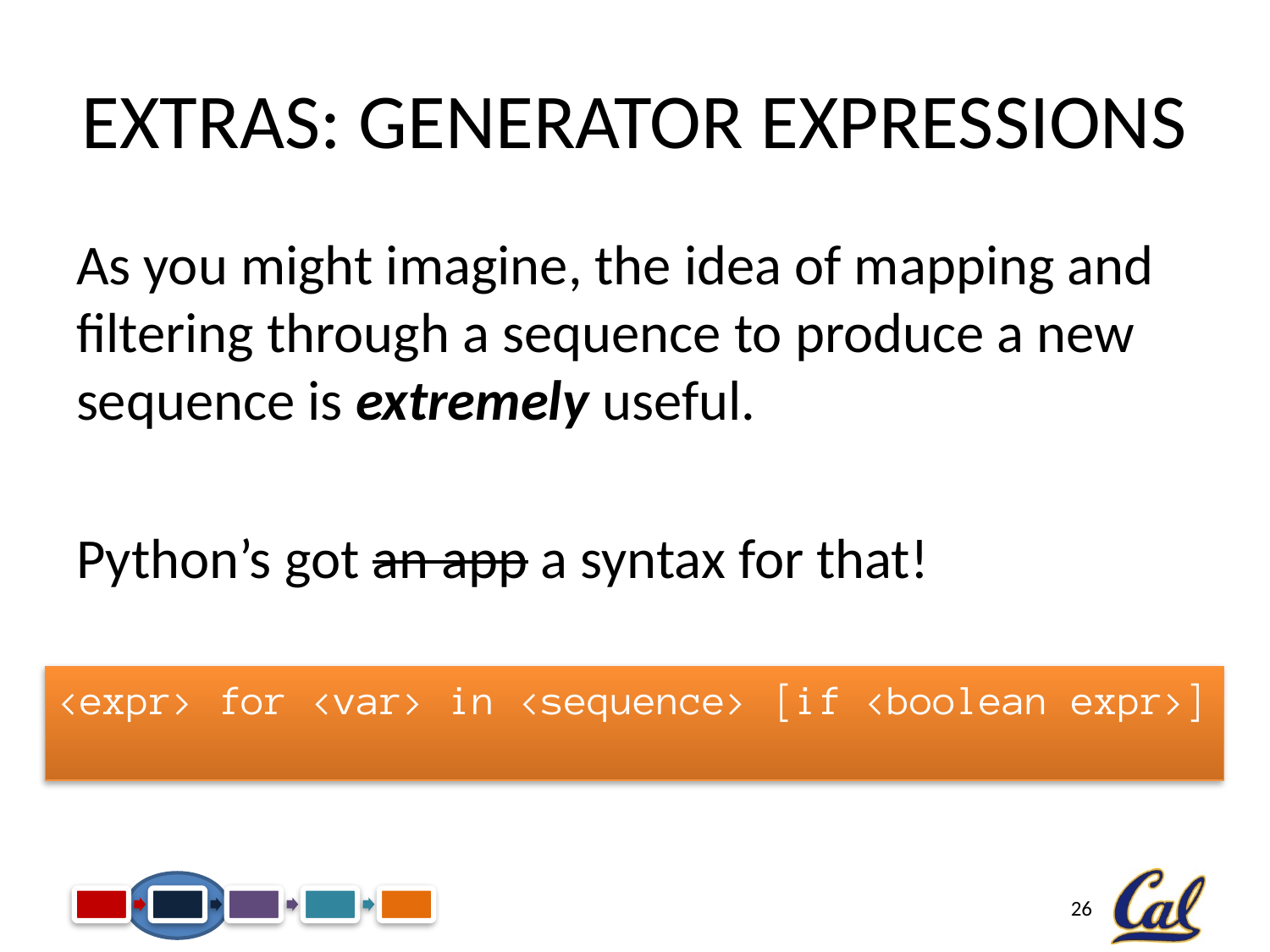

# Extras: Generator Expressions
As you might imagine, the idea of mapping and filtering through a sequence to produce a new sequence is extremely useful.

Python’s got an app a syntax for that!

<expr> for <var> in <sequence> [if <boolean expr>]